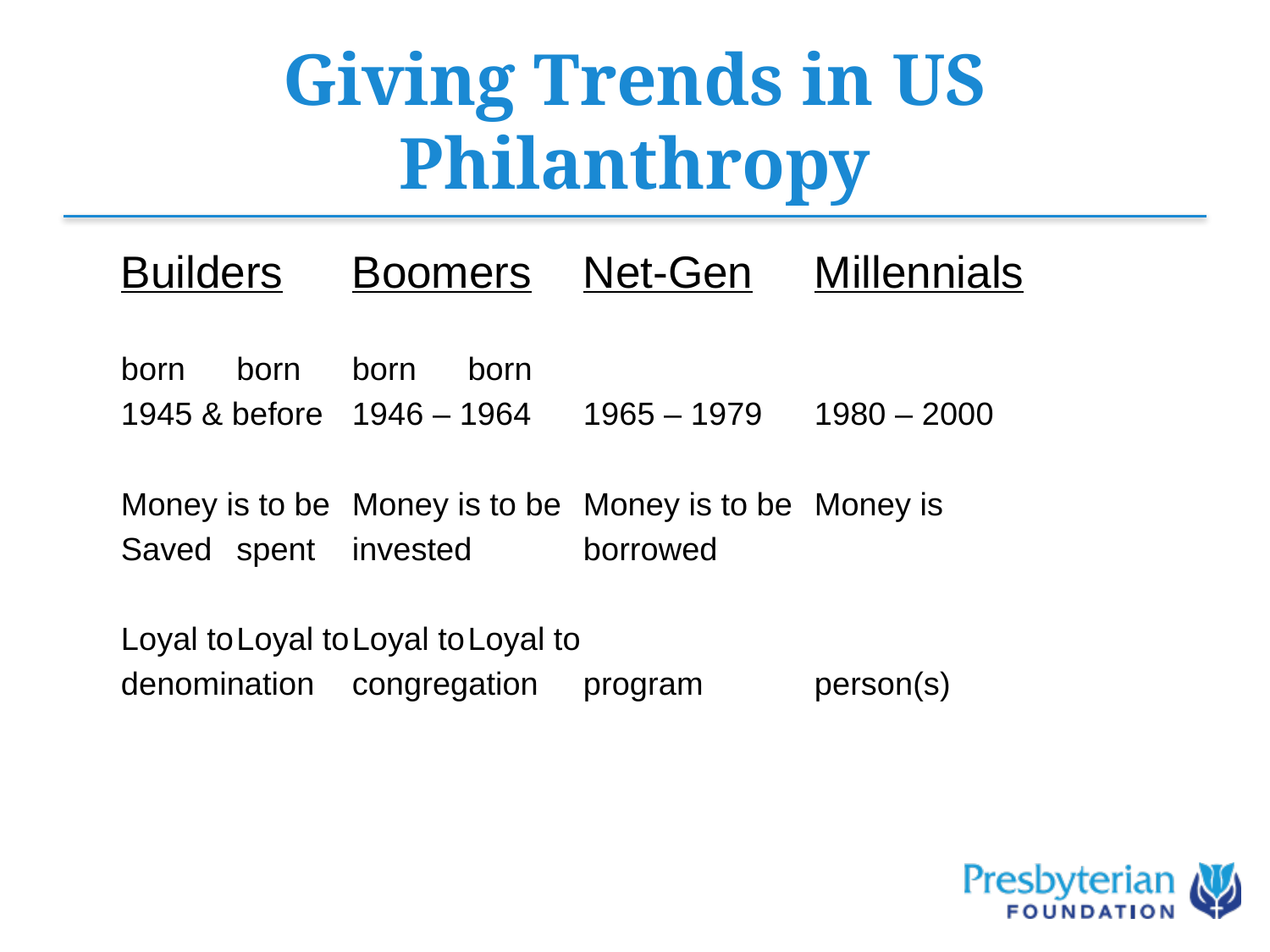

# Giving Trends in US Philanthropy
Builders		Boomers		Net-Gen		Millennials

born			born			born			born
1945 & before	1946 – 1964	1965 – 1979	1980 – 2000

Money is to be	Money is to be	Money is to be	Money is
Saved			spent			invested			borrowed

Loyal to			Loyal to			Loyal to			Loyal to
denomination	congregation	program			person(s)